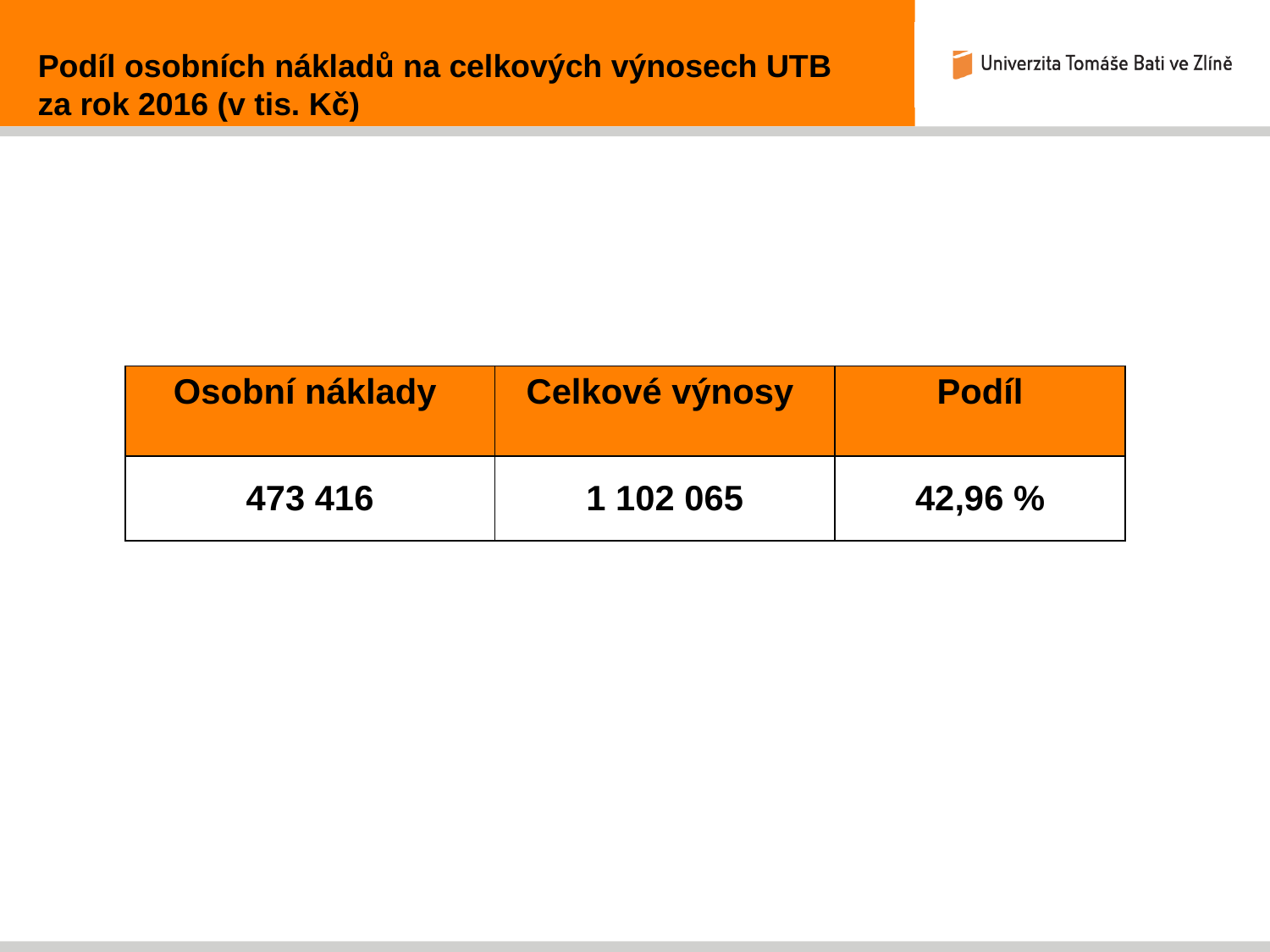

Podíl osobních nákladů na celkových výnosech UTB
za rok 2016 (v tis. Kč)
| Osobní náklady | Celkové výnosy | Podíl |
| --- | --- | --- |
| 473 416 | 1 102 065 | 42,96 % |